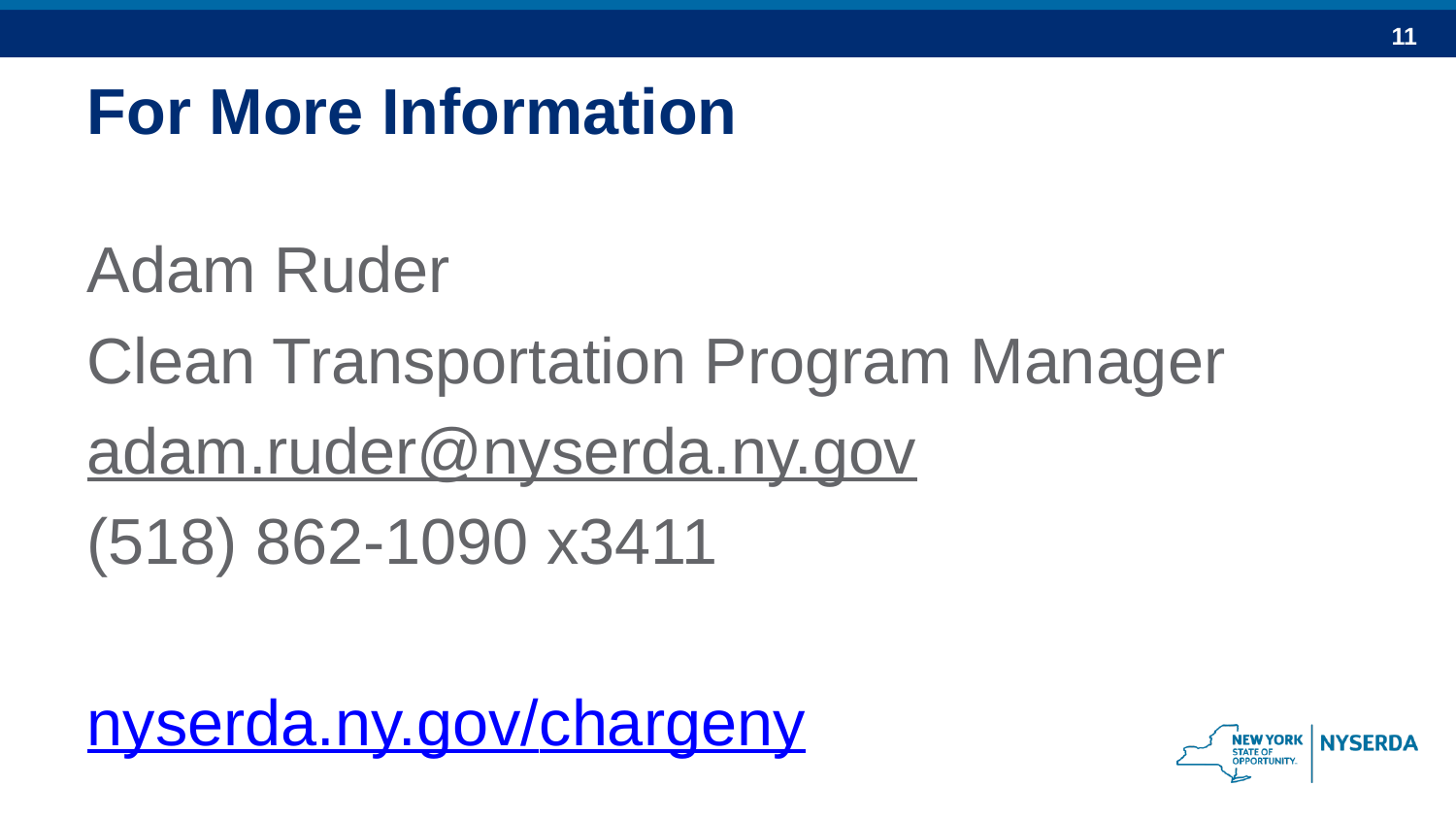

# For More Information
Adam Ruder
Clean Transportation Program Manager
adam.ruder@nyserda.ny.gov
(518) 862-1090 x3411

nyserda.ny.gov/chargeny